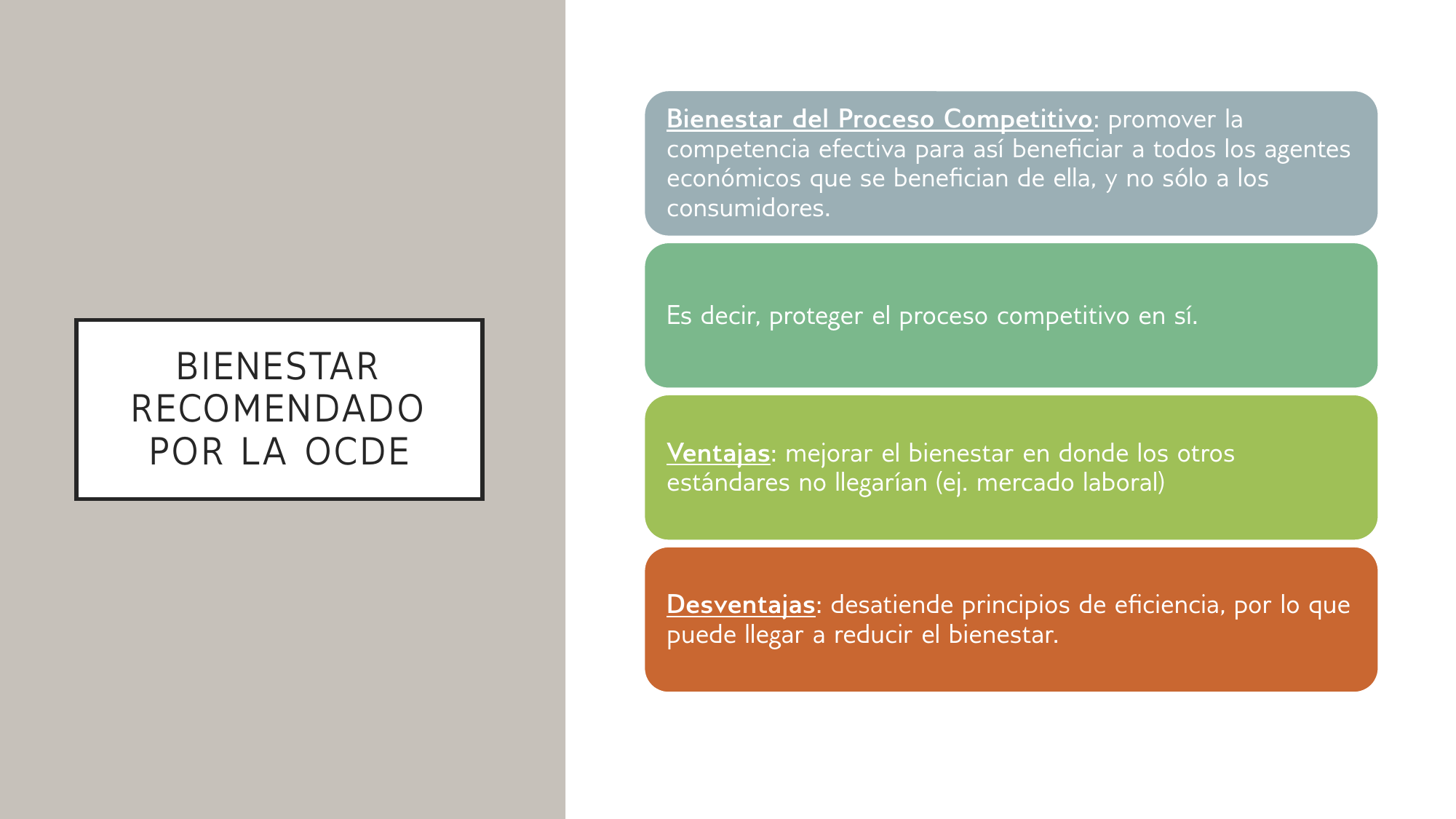

Bienestar del Proceso Competitivo: promover la competencia efectiva para así beneficiar a todos los agentes económicos que se benefician de ella, y no sólo a los consumidores.
Es decir, proteger el proceso competitivo en sí.
Ventajas: mejorar el bienestar en donde los otros estándares no llegarían (ej. mercado laboral)
Desventajas: desatiende principios de eficiencia, por lo que puede llegar a reducir el bienestar.
# BIENESTAR RECOMENDADO POR LA OCDE